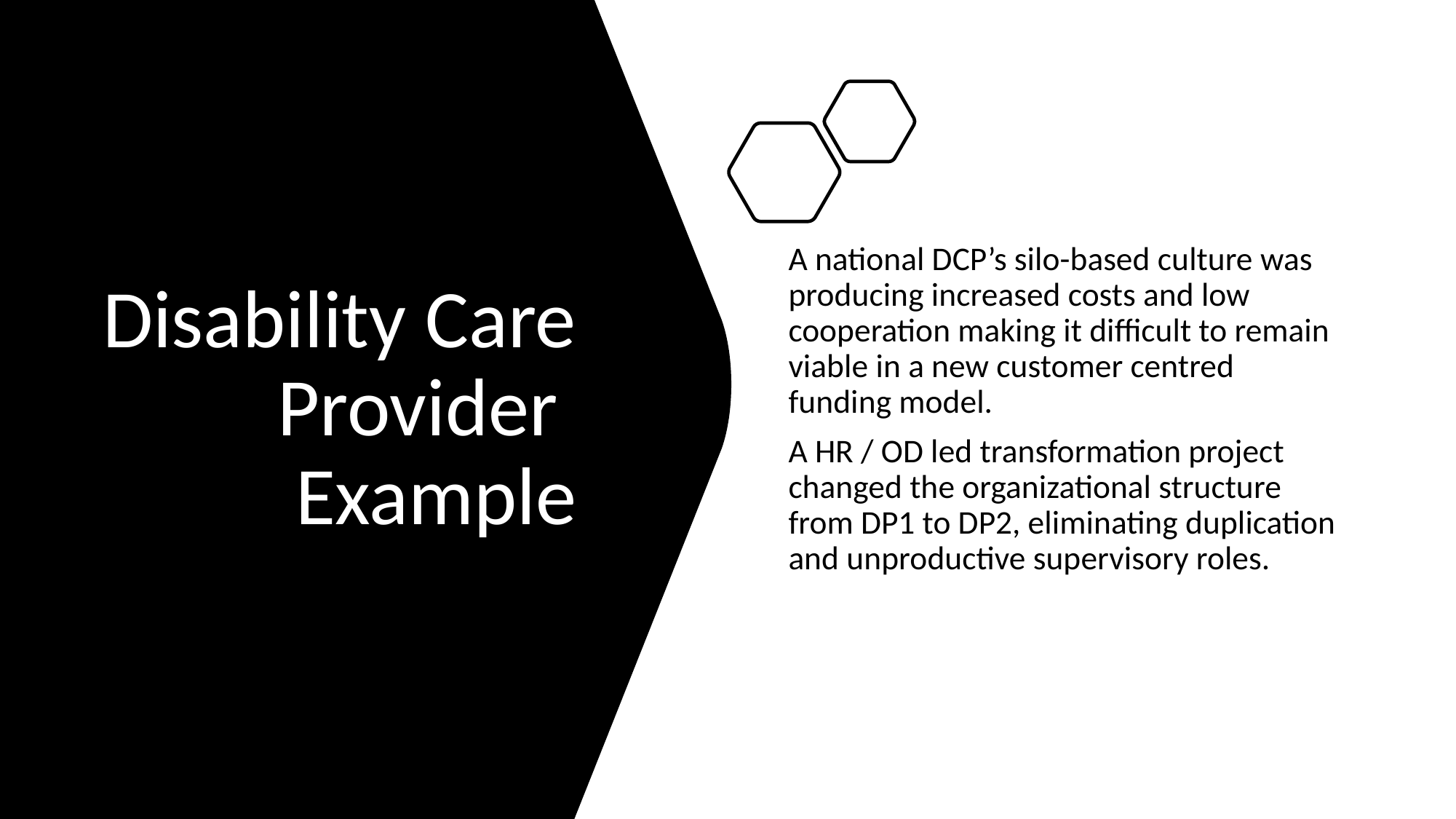

# Disability Care Provider  Example
A national DCP’s silo-based culture was producing increased costs and low cooperation making it difficult to remain viable in a new customer centred funding model.
A HR / OD led transformation project changed the organizational structure from DP1 to DP2, eliminating duplication and unproductive supervisory roles.
AMERIN 2020
15